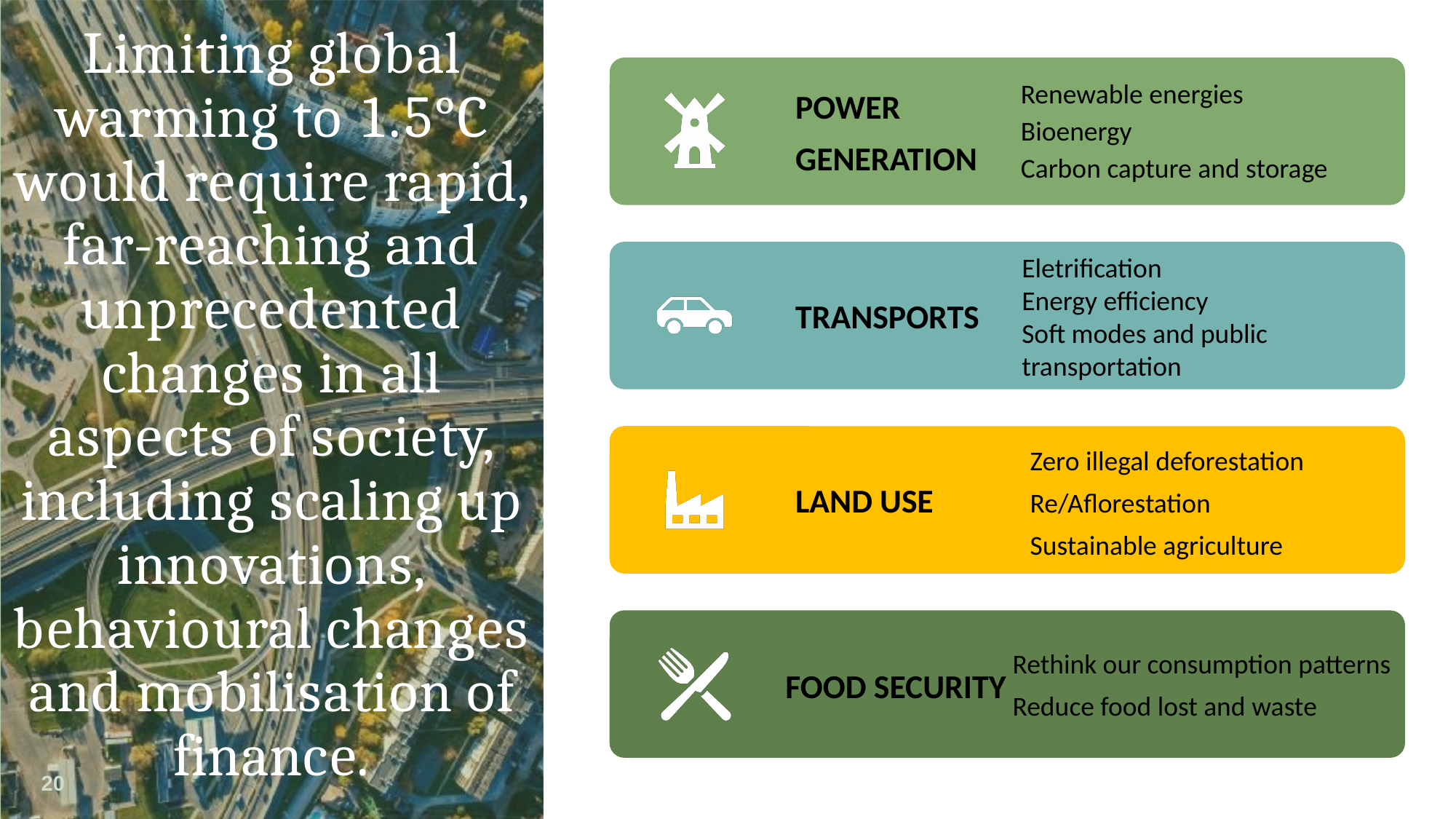

Limiting global warming to 1.5°C would require rapid, far-reaching and unprecedented changes in all aspects of society, including scaling up innovations, behavioural changes and mobilisation of finance.
Power
Generation
Renewable energies
Bioenergy
Carbon capture and storage
Transports
Eletrification
Energy efficiency
Soft modes and public transportation
Land Use
Zero illegal deforestation
Re/Aflorestation
Sustainable agriculture
Food Security
Rethink our consumption patterns
Reduce food lost and waste